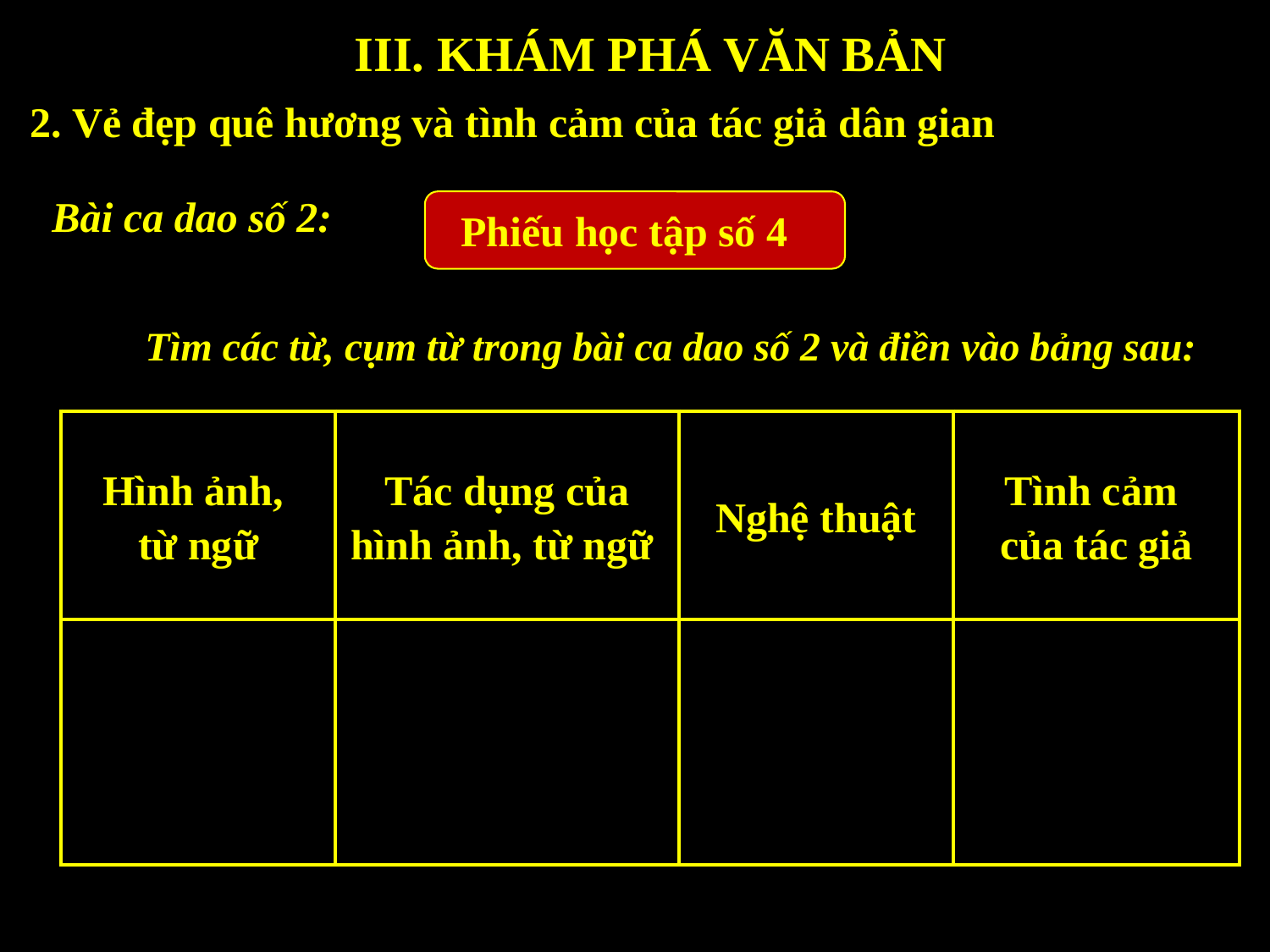

III. KHÁM PHÁ VĂN BẢN
2. Vẻ đẹp quê hương và tình cảm của tác giả dân gian
Bài ca dao số 2:
Phiếu học tập số 4
Tìm các từ, cụm từ trong bài ca dao số 2 và điền vào bảng sau:
| Hình ảnh, từ ngữ | Tác dụng của hình ảnh, từ ngữ | Nghệ thuật | Tình cảm của tác giả |
| --- | --- | --- | --- |
|  |  |  |  |